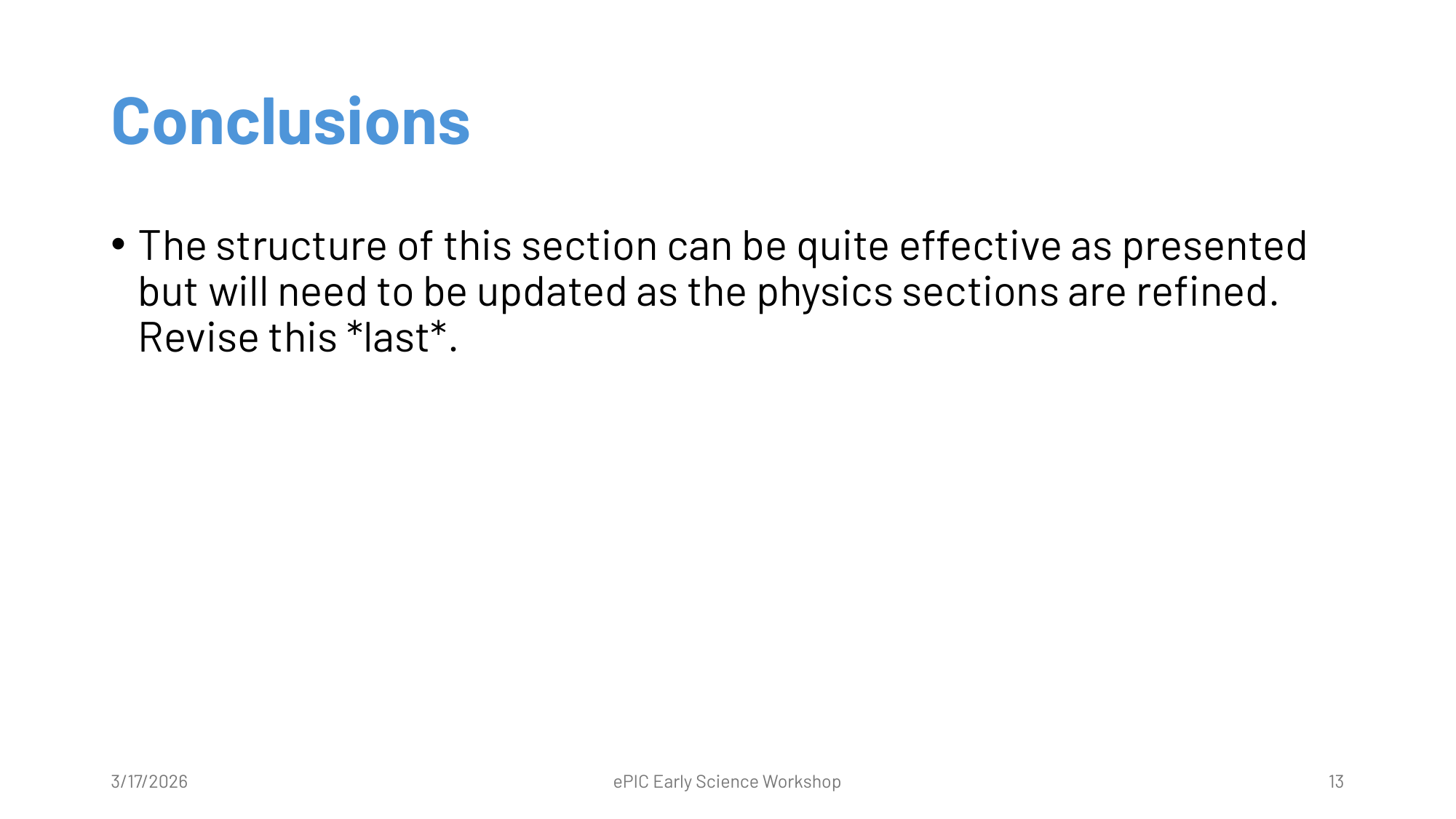

# Conclusions
The structure of this section can be quite effective as presented but will need to be updated as the physics sections are refined.  Revise this *last*.
3/17/2026
ePIC Early Science Workshop
13